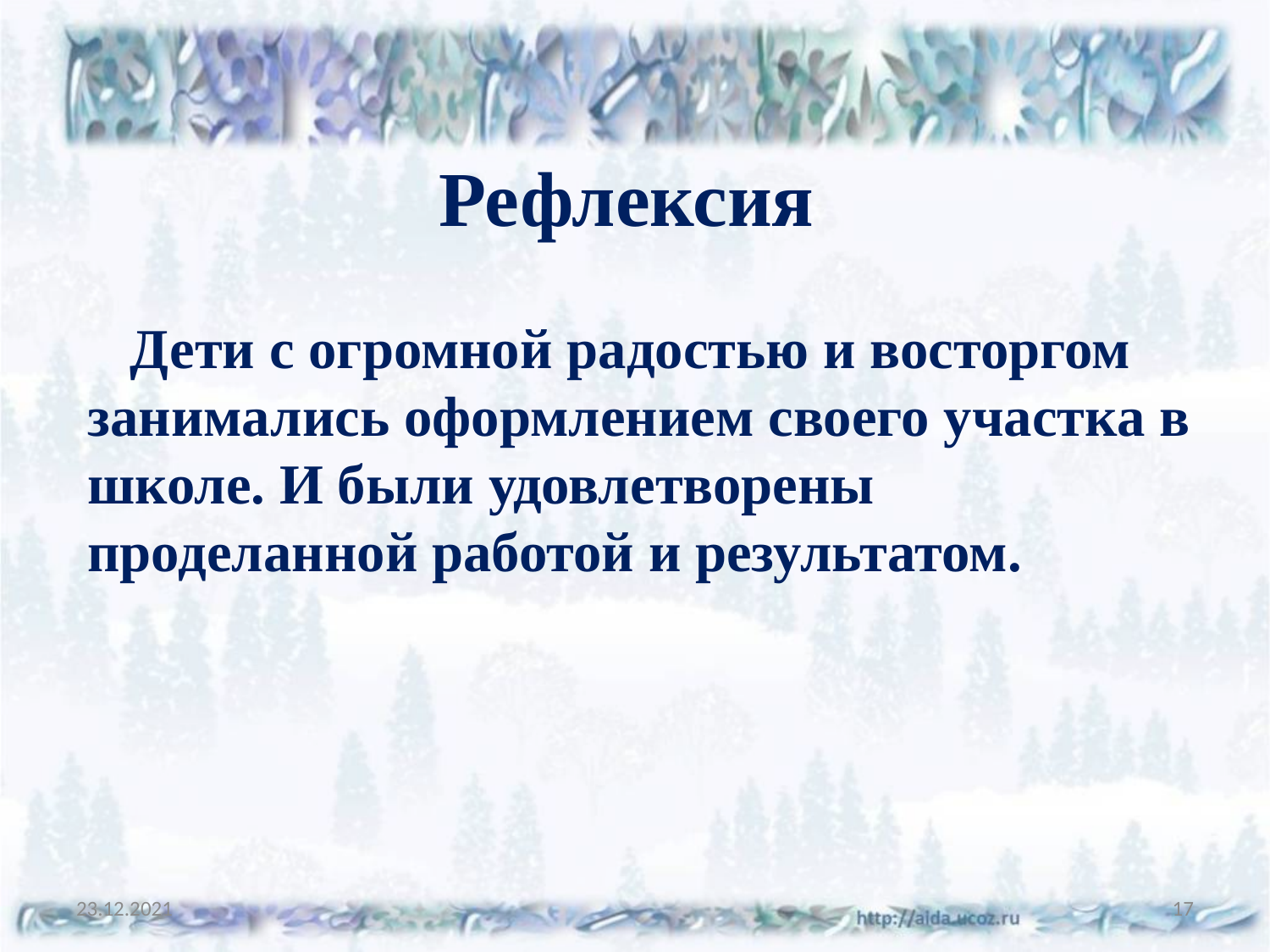

# Рефлексия
   Дети с огромной радостью и восторгом занимались оформлением своего участка в школе. И были удовлетворены проделанной работой и результатом.
23.12.2021
17